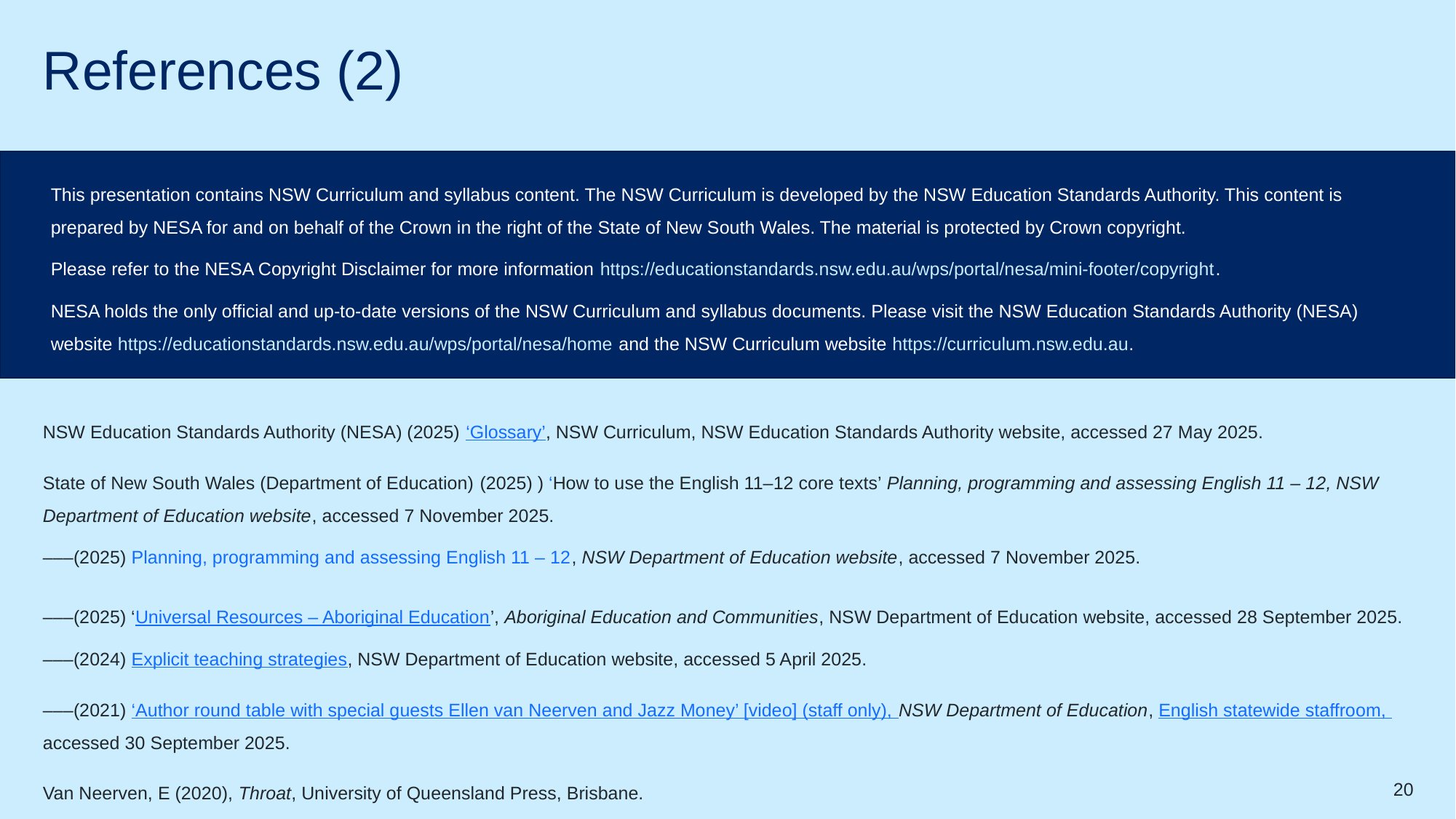

# References (2)
This presentation contains NSW Curriculum and syllabus content. The NSW Curriculum is developed by the NSW Education Standards Authority. This content is prepared by NESA for and on behalf of the Crown in the right of the State of New South Wales. The material is protected by Crown copyright.
Please refer to the NESA Copyright Disclaimer for more information https://educationstandards.nsw.edu.au/wps/portal/nesa/mini-footer/copyright.
NESA holds the only official and up-to-date versions of the NSW Curriculum and syllabus documents. Please visit the NSW Education Standards Authority (NESA) website https://educationstandards.nsw.edu.au/wps/portal/nesa/home and the NSW Curriculum website https://curriculum.nsw.edu.au.
NSW Education Standards Authority (NESA) (2025) ‘Glossary’, NSW Curriculum, NSW Education Standards Authority website, accessed 27 May 2025.
State of New South Wales (Department of Education) (2025) ) ‘How to use the English 11–12 core texts’ Planning, programming and assessing English 11 – 12, NSW Department of Education website, accessed 7 November 2025.
–––(2025) Planning, programming and assessing English 11 – 12, NSW Department of Education website, accessed 7 November 2025.
–––(2025) ‘Universal Resources – Aboriginal Education’, Aboriginal Education and Communities, NSW Department of Education website, accessed 28 September 2025.
–––(2024) Explicit teaching strategies, NSW Department of Education website, accessed 5 April 2025.
–––(2021) ‘Author round table with special guests Ellen van Neerven and Jazz Money’ [video] (staff only), NSW Department of Education, English statewide staffroom, accessed 30 September 2025.
Van Neerven, E (2020), Throat, University of Queensland Press, Brisbane.

20